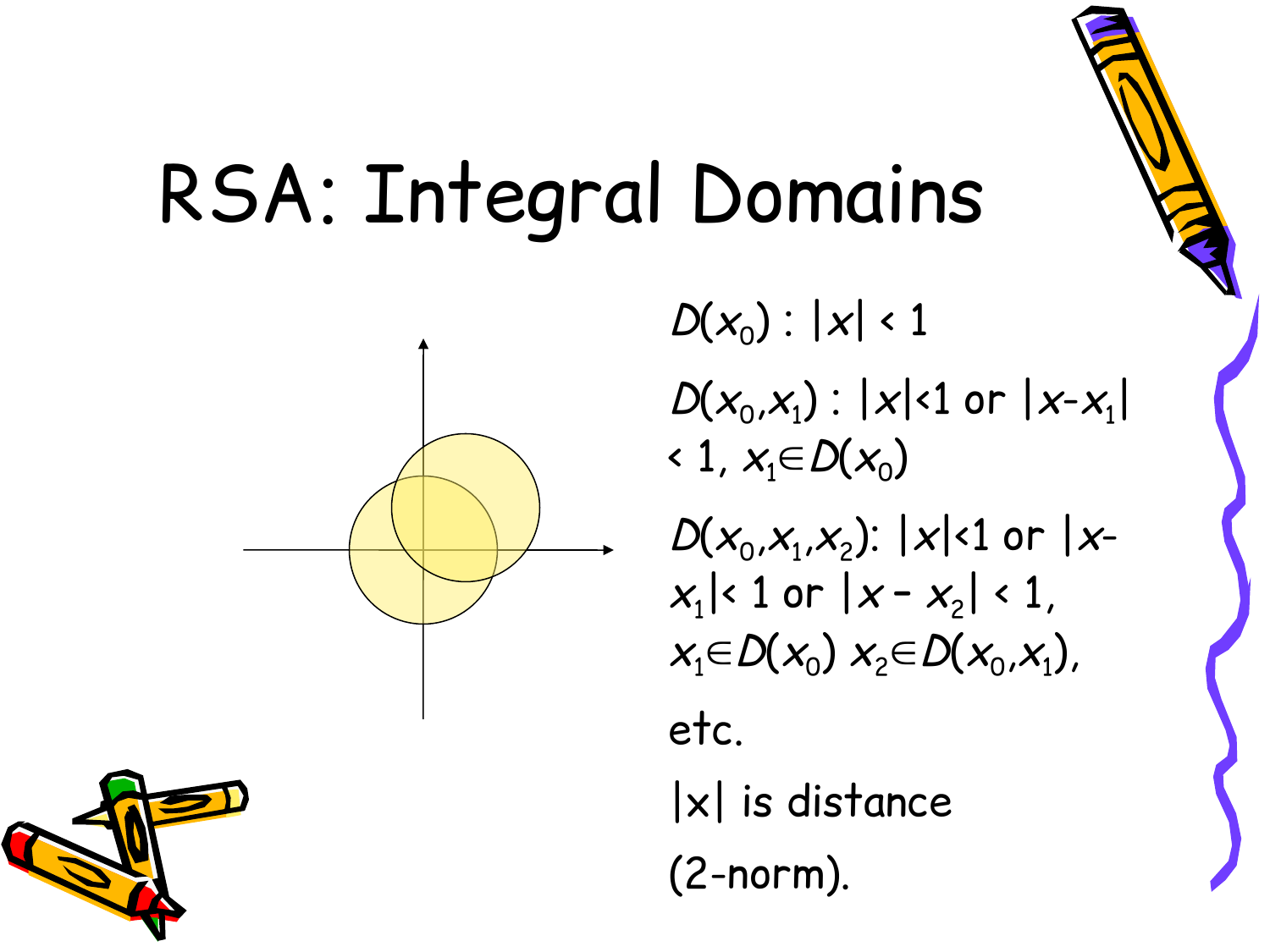

# RSA: Integral Domains
D(x0) : |x| < 1
D(x0,x1) : |x|<1 or |x-x1| < 1, x1∈D(x0)
D(x0,x1,x2): |x|<1 or |x-x1|< 1 or |x – x2| < 1, x1∈D(x0) x2∈D(x0,x1),
etc.
|x| is distance
(2-norm).